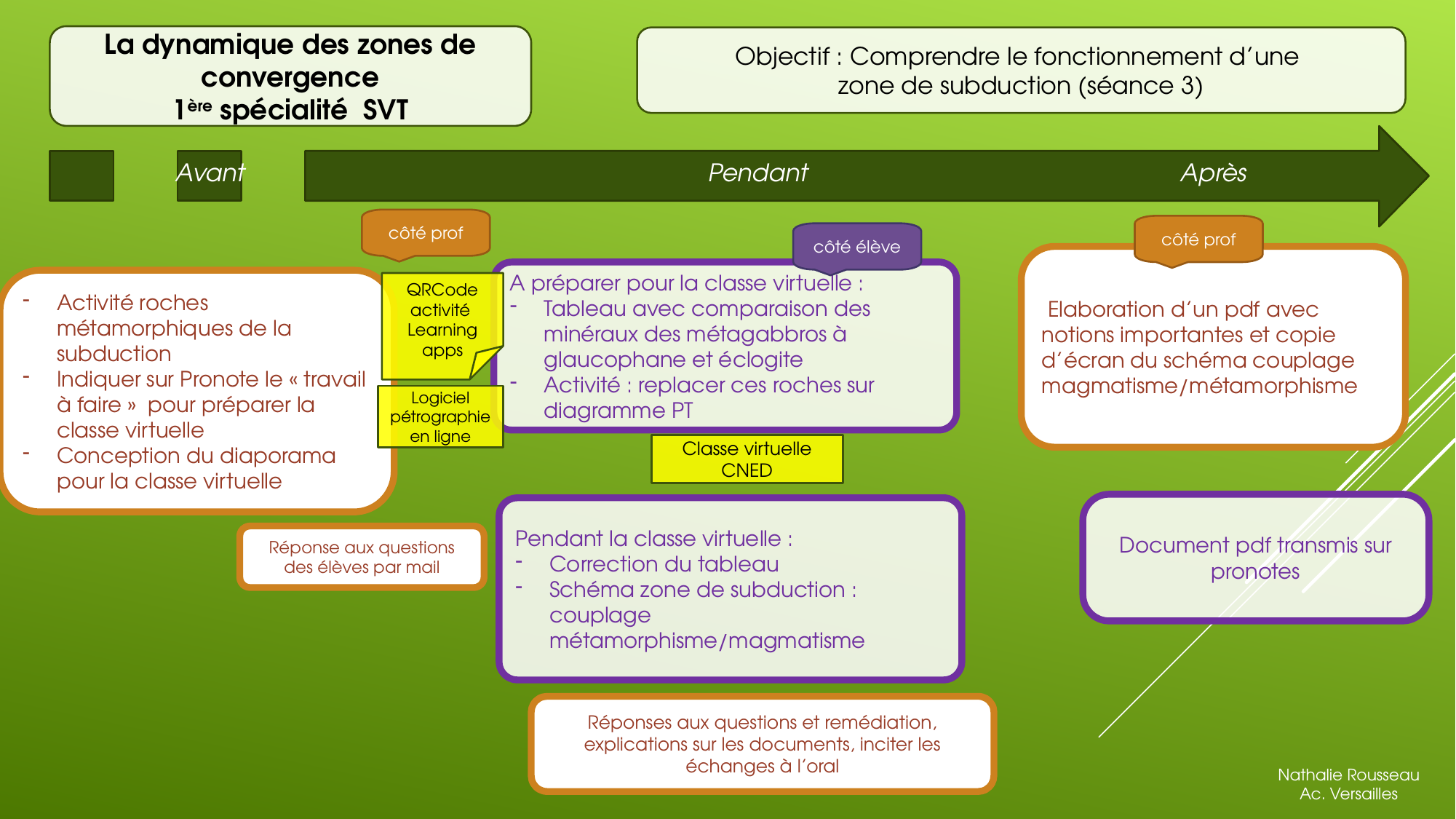

La dynamique des zones de convergence
1ère spécialité  SVT
Objectif : Comprendre le fonctionnement d’une
zone de subduction (séance 3)

Avant
Pendant
Après
côté prof
côté prof
côté élève
 Elaboration d’un pdf avec notions importantes et copie d’écran du schéma couplage magmatisme/métamorphisme

A préparer pour la classe virtuelle :
Tableau avec comparaison des minéraux des métagabbros à glaucophane et éclogite
Activité : replacer ces roches sur diagramme PT

Activité roches métamorphiques de la subduction
Indiquer sur Pronote le « travail à faire »  pour préparer la classe virtuelle
Conception du diaporama pour la classe virtuelle

QRCode activité
Learning apps
Logiciel pétrographie en ligne
Classe virtuelle CNED
Document pdf transmis sur pronotes

Pendant la classe virtuelle :
Correction du tableau
Schéma zone de subduction : couplage métamorphisme/magmatisme

Réponse aux questions des élèves par mail
Réponses aux questions et remédiation, explications sur les documents, inciter les échanges à l’oral
Nathalie Rousseau
Ac. Versailles